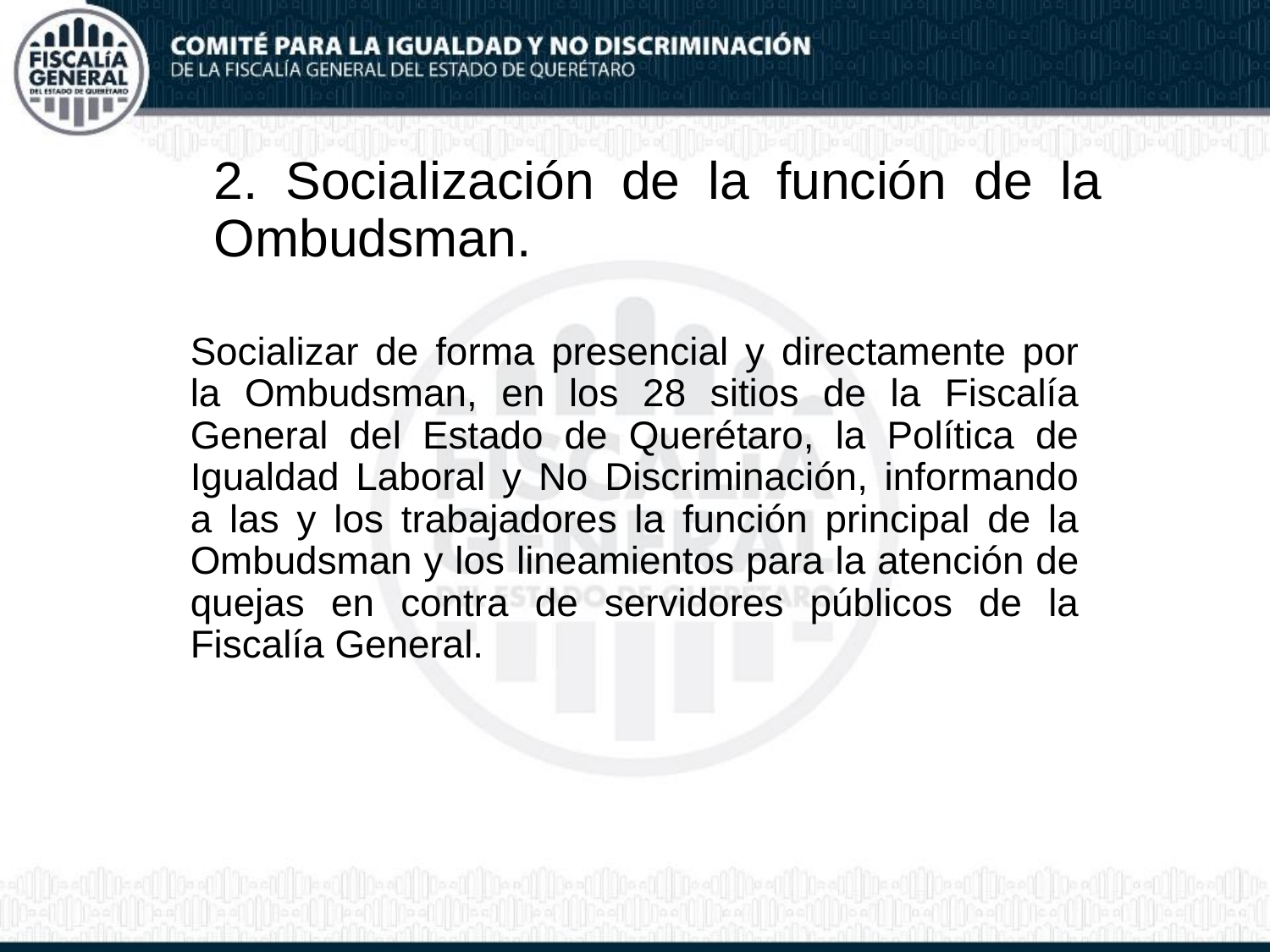

2. Socialización de la función de la Ombudsman.
Socializar de forma presencial y directamente por la Ombudsman, en los 28 sitios de la Fiscalía General del Estado de Querétaro, la Política de Igualdad Laboral y No Discriminación, informando a las y los trabajadores la función principal de la Ombudsman y los lineamientos para la atención de quejas en contra de servidores públicos de la Fiscalía General.